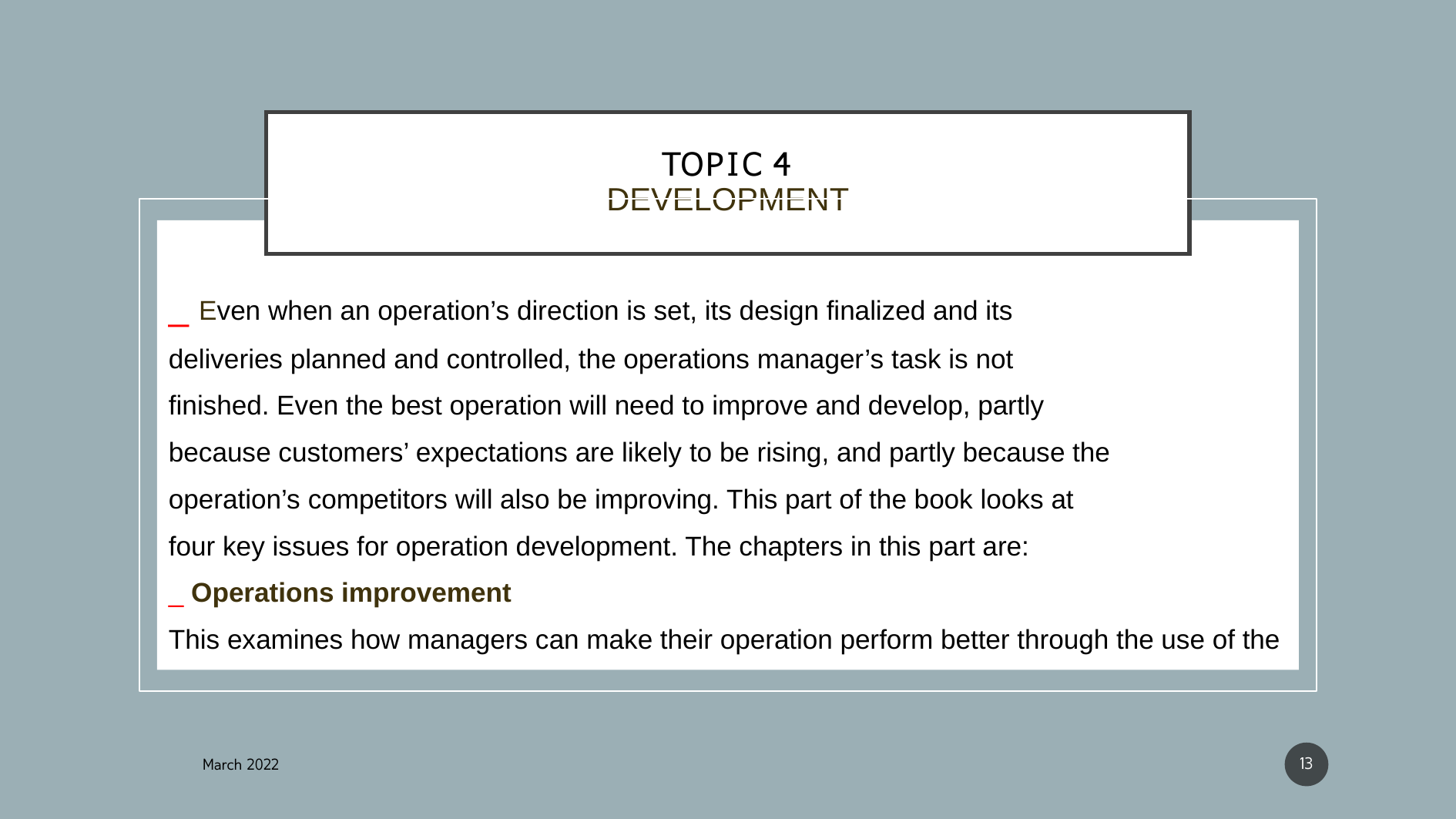

# TOPIC 4 DEVELOPMENT

_ Even when an operation’s direction is set, its design finalized and its
deliveries planned and controlled, the operations manager’s task is not
finished. Even the best operation will need to improve and develop, partly
because customers’ expectations are likely to be rising, and partly because the
operation’s competitors will also be improving. This part of the book looks at
four key issues for operation development. The chapters in this part are:
_ Operations improvement
This examines how managers can make their operation perform better through the use of the

13
March 2022